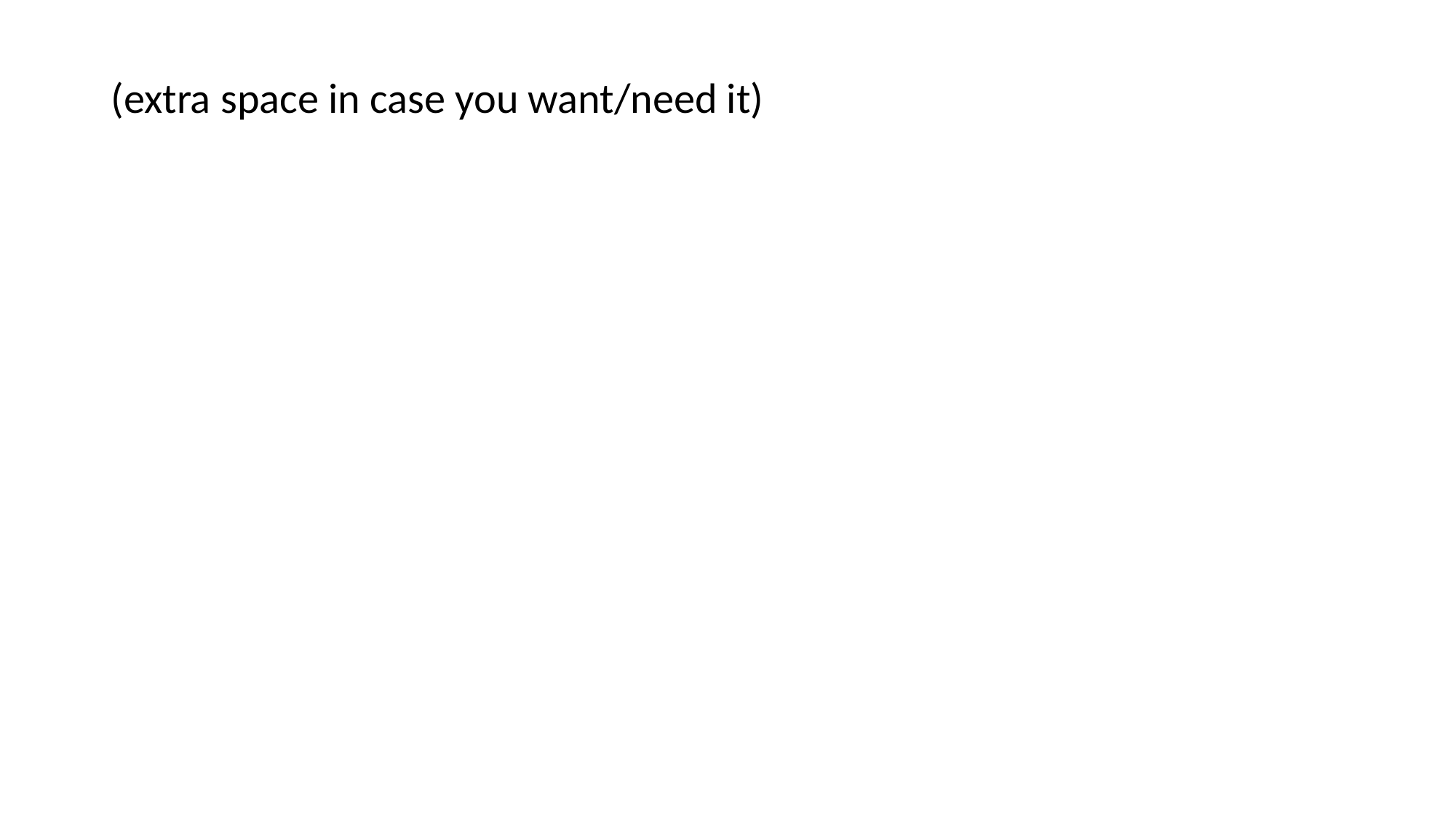

(extra space in case you want/need it)